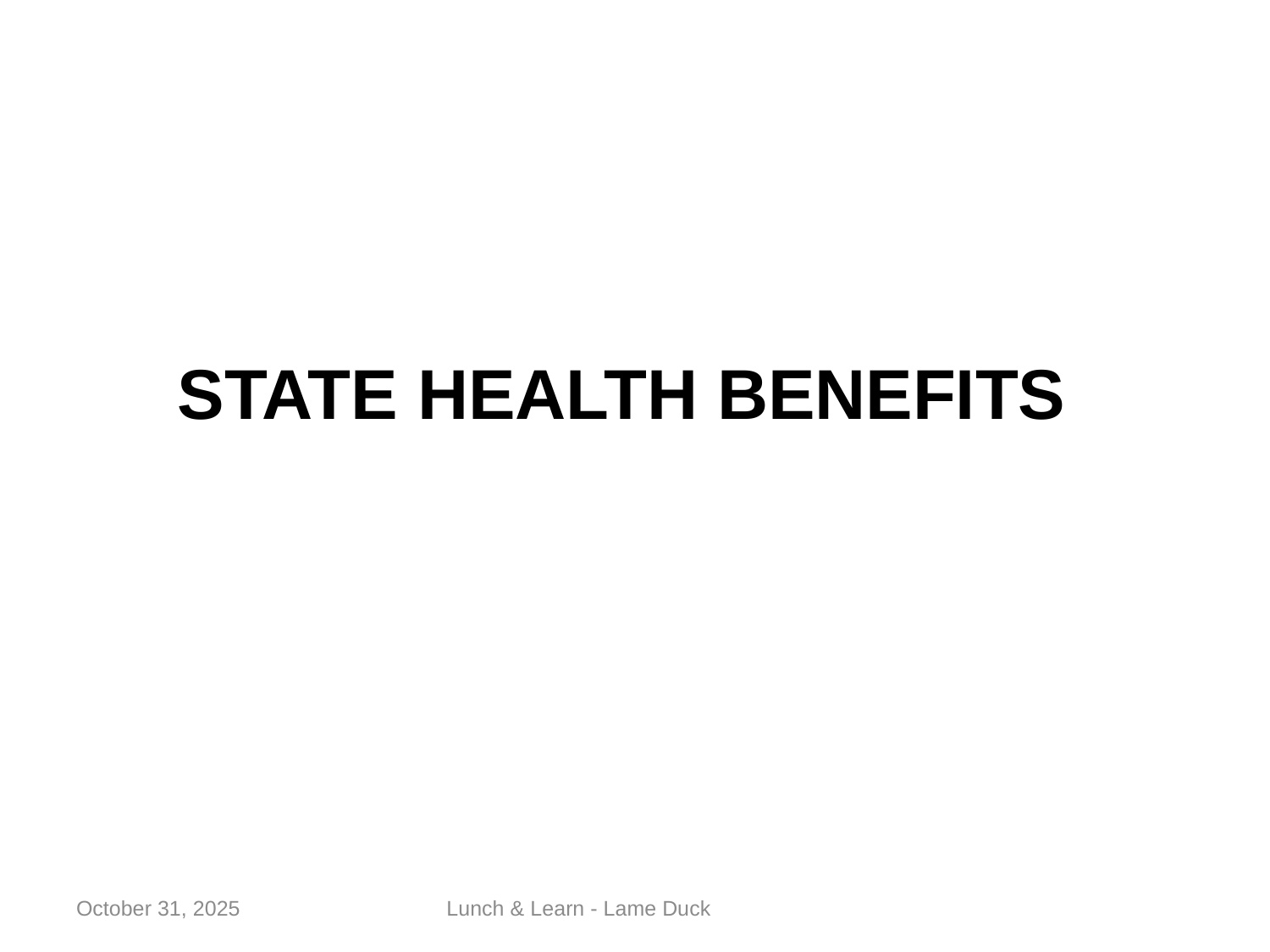

# State Health Benefits
October 31, 2025
Lunch & Learn - Lame Duck